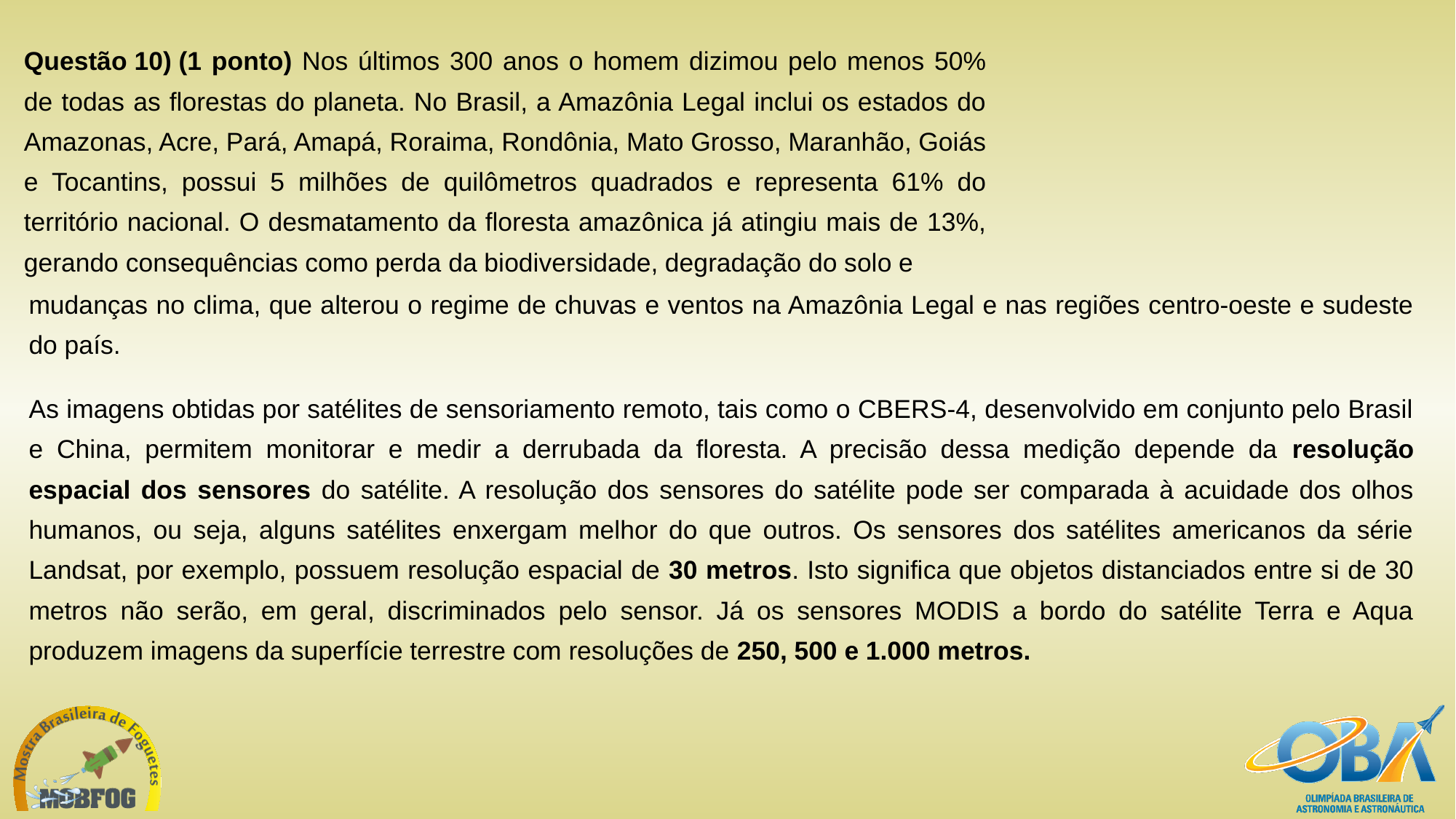

Questão 10) (1 ponto) Nos últimos 300 anos o homem dizimou pelo menos 50% de todas as florestas do planeta. No Brasil, a Amazônia Legal inclui os estados do Amazonas, Acre, Pará, Amapá, Roraima, Rondônia, Mato Grosso, Maranhão, Goiás e Tocantins, possui 5 milhões de quilômetros quadrados e representa 61% do território nacional. O desmatamento da floresta amazônica já atingiu mais de 13%, gerando consequências como perda da biodiversidade, degradação do solo e
mudanças no clima, que alterou o regime de chuvas e ventos na Amazônia Legal e nas regiões centro-oeste e sudeste do país.

As imagens obtidas por satélites de sensoriamento remoto, tais como o CBERS-4, desenvolvido em conjunto pelo Brasil e China, permitem monitorar e medir a derrubada da floresta. A precisão dessa medição depende da resolução espacial dos sensores do satélite. A resolução dos sensores do satélite pode ser comparada à acuidade dos olhos humanos, ou seja, alguns satélites enxergam melhor do que outros. Os sensores dos satélites americanos da série Landsat, por exemplo, possuem resolução espacial de 30 metros. Isto significa que objetos distanciados entre si de 30 metros não serão, em geral, discriminados pelo sensor. Já os sensores MODIS a bordo do satélite Terra e Aqua produzem imagens da superfície terrestre com resoluções de 250, 500 e 1.000 metros.